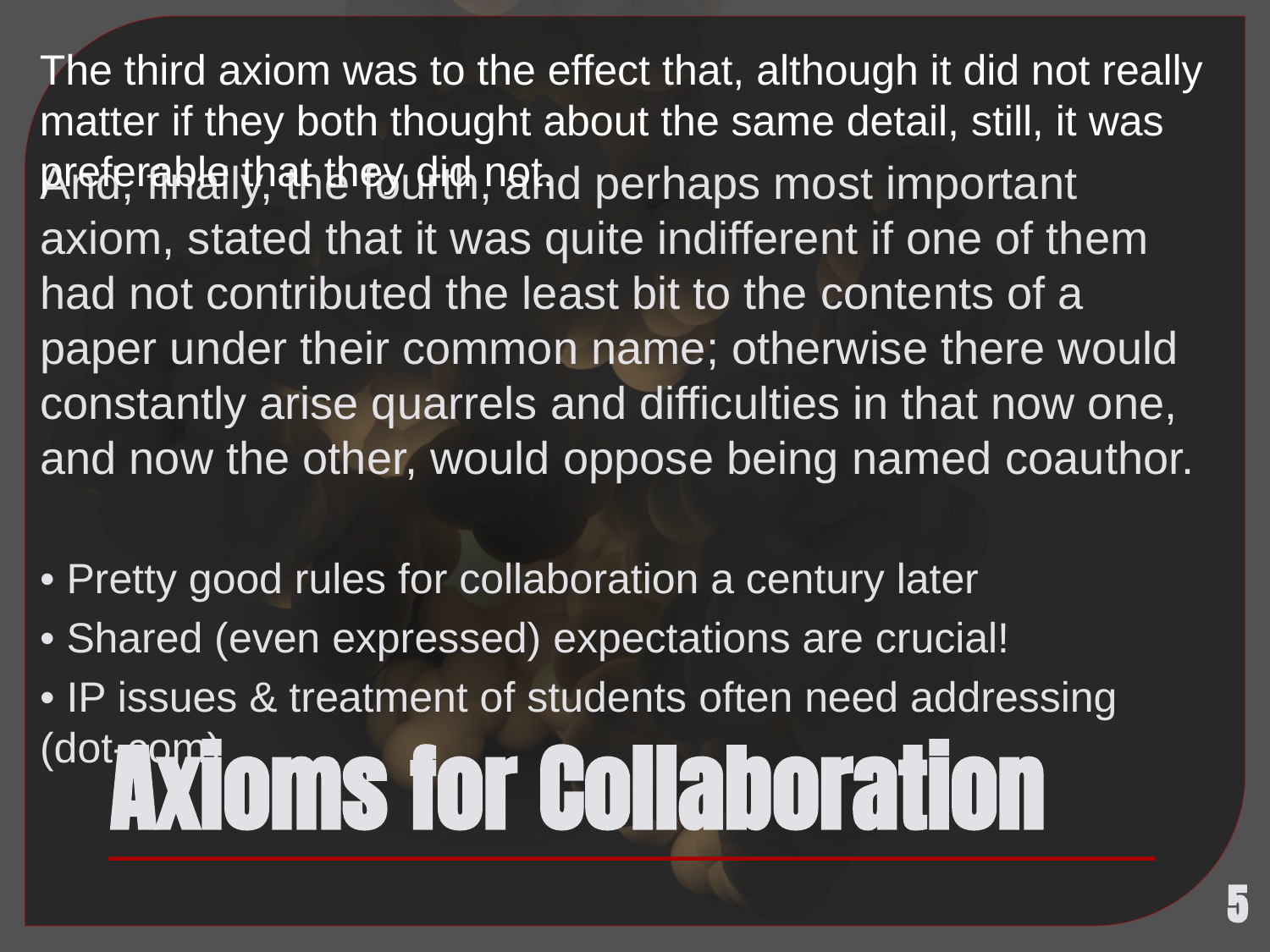

And, finally, the fourth, and perhaps most important axiom, stated that it was quite indifferent if one of them had not contributed the least bit to the contents of a paper under their common name; otherwise there would constantly arise quarrels and difficulties in that now one, and now the other, would oppose being named coauthor.

• Pretty good rules for collaboration a century later
• Shared (even expressed) expectations are crucial!
• IP issues & treatment of students often need addressing (dot-com)
The third axiom was to the effect that, although it did not really matter if they both thought about the same detail, still, it was preferable that they did not.
# Axioms for Collaboration
5